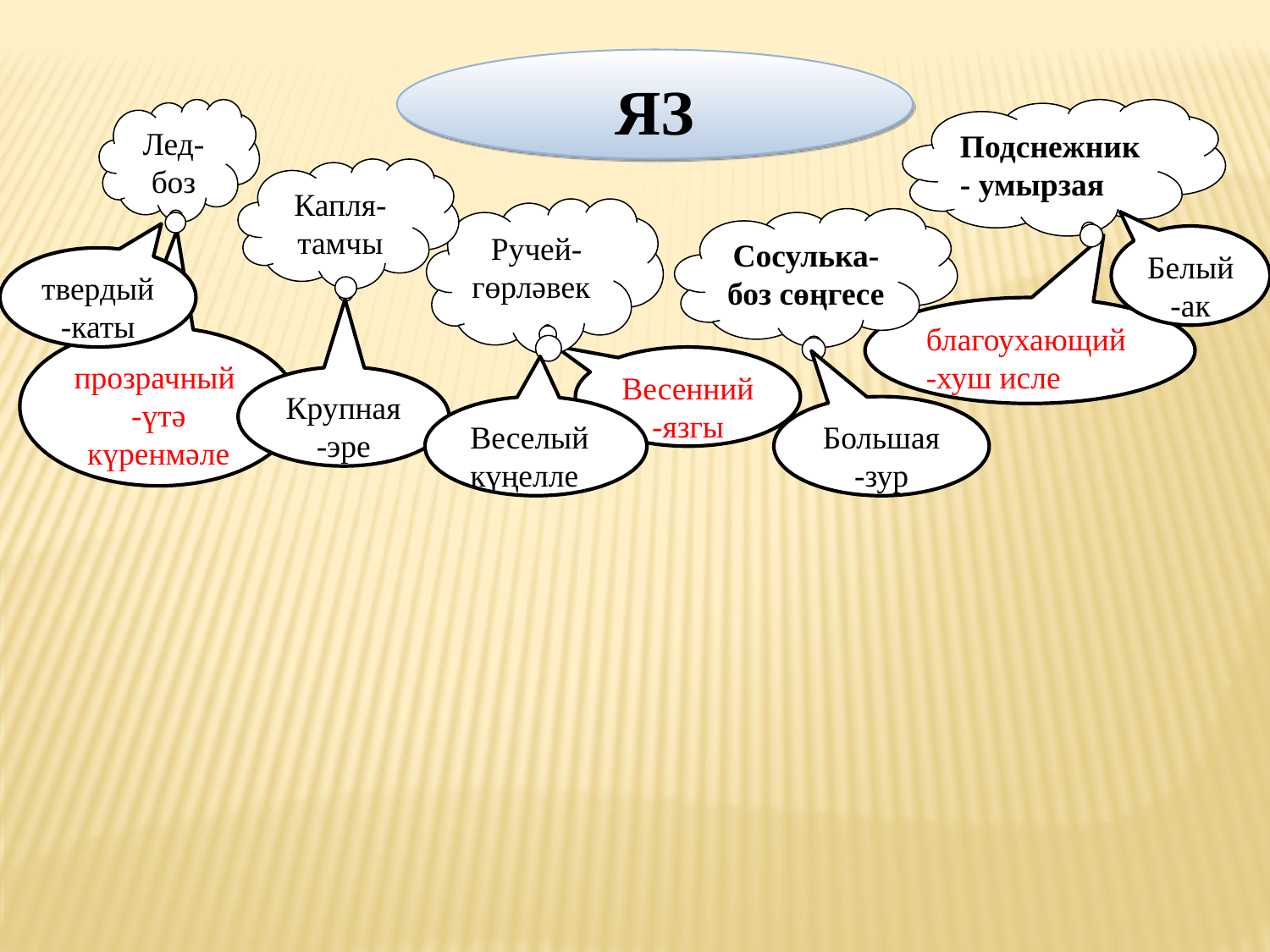

ЯЗ
Лед-
боз
Подснежник
- умырзая
Капля-
тамчы
Ручей-
гөрләвек
Сосулька-
боз сөңгесе
Белый-ак
твердый -каты

благоухающий-хуш исле
прозрачный
-үтә
күренмәле

Весенний
-язгы
Крупная-эре
Веселыйкүңелле
Большая-зур